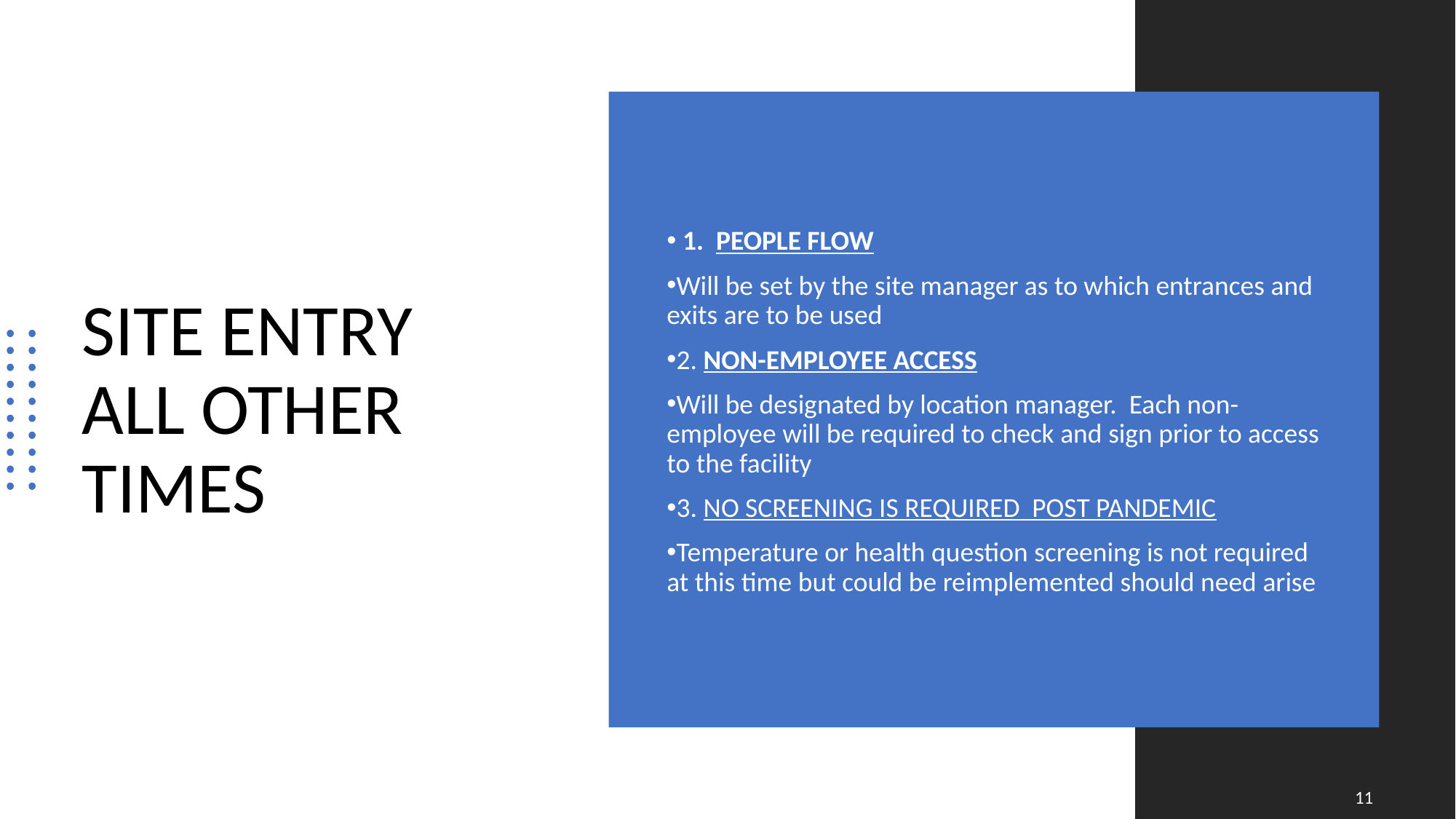

# SITE ENTRY ALL OTHER TIMES
 1.  PEOPLE FLOW
Will be set by the site manager as to which entrances and exits are to be used
2. NON-EMPLOYEE ACCESS
Will be designated by location manager.  Each non-employee will be required to check and sign prior to access to the facility
3. NO SCREENING IS REQUIRED  POST PANDEMIC
Temperature or health question screening is not required at this time but could be reimplemented should need arise

11